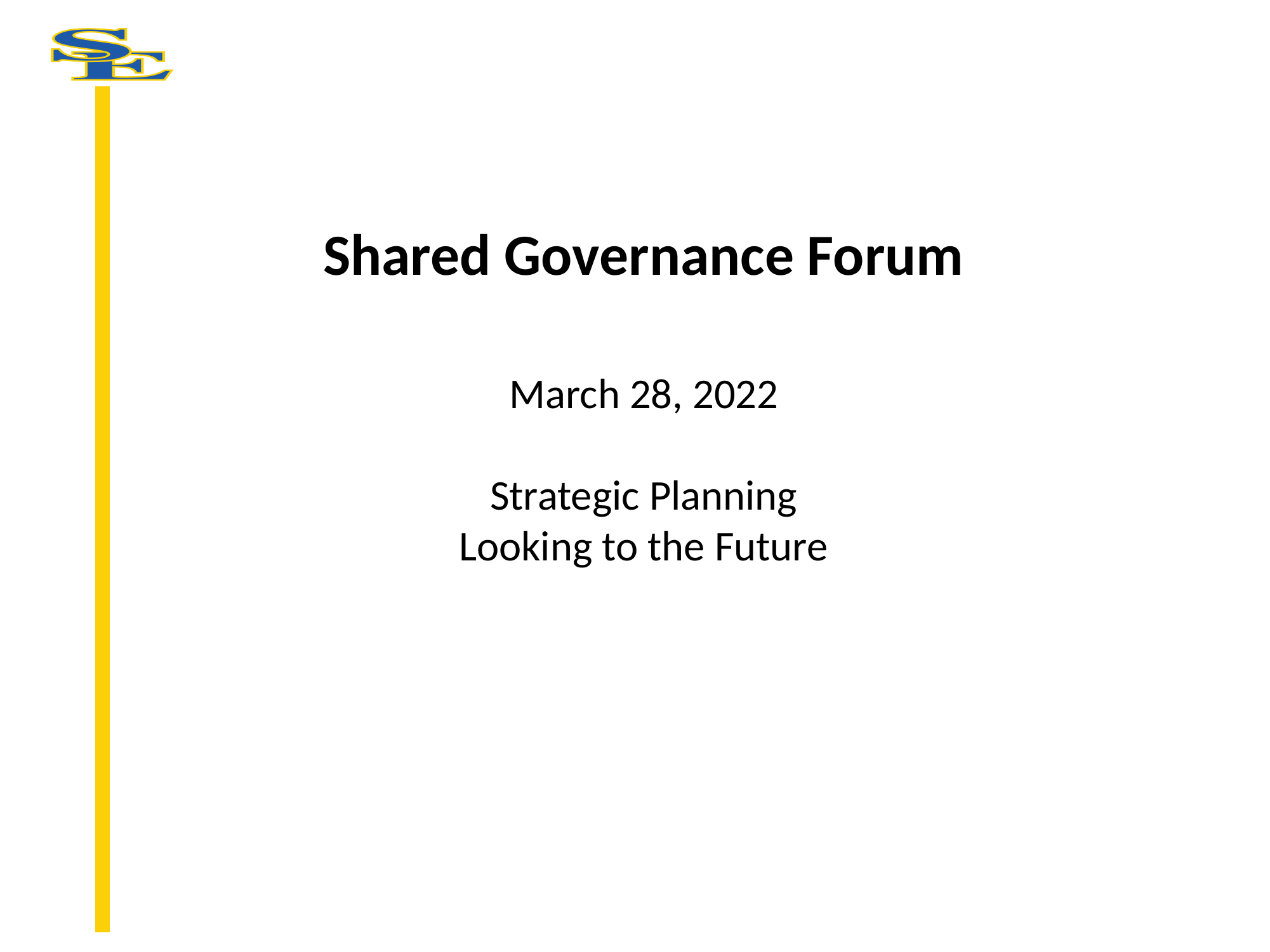

Shared Governance Forum

March 28, 2022

Strategic Planning
Looking to the Future